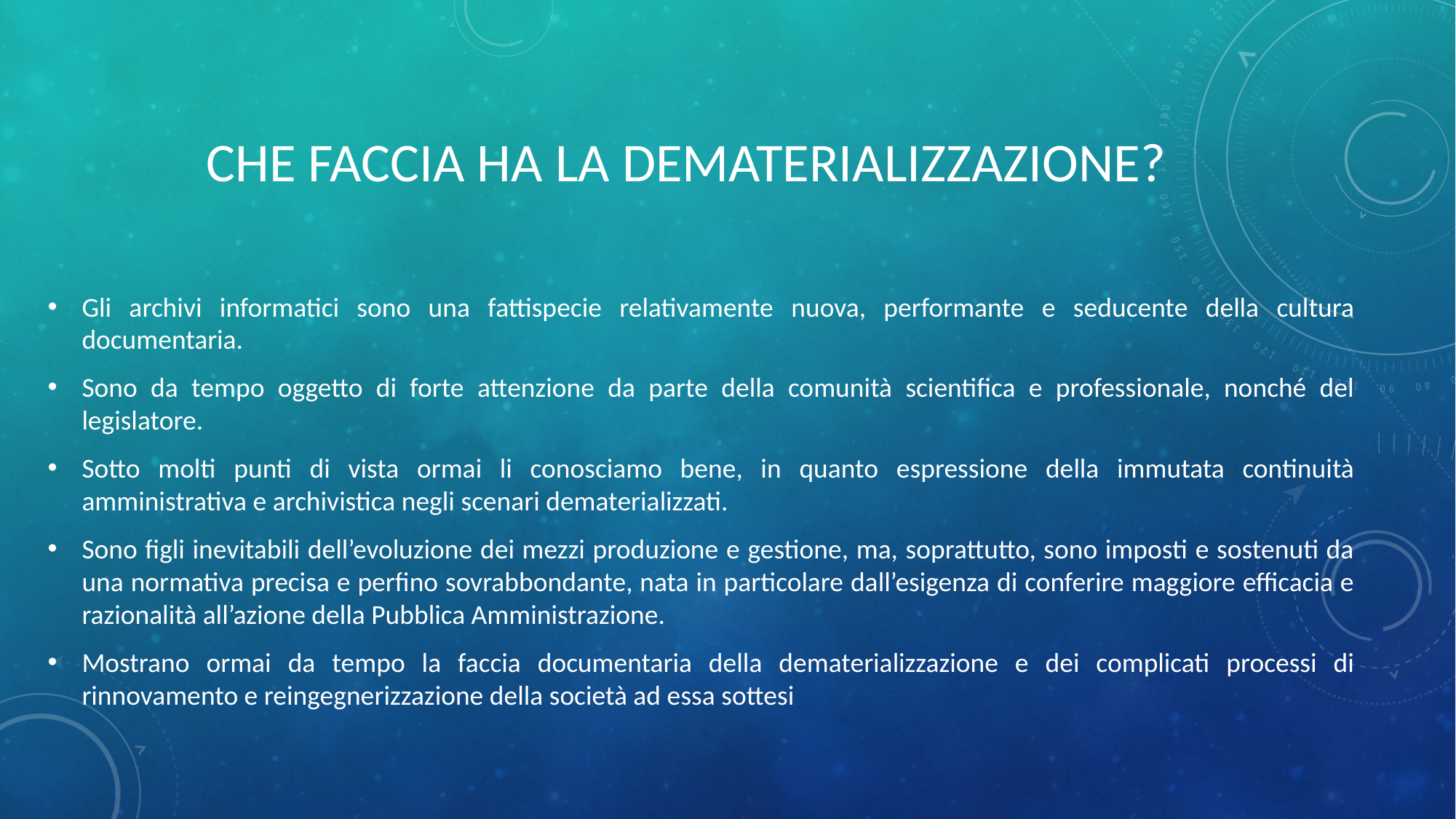

# Che faccia ha la dematerializzazione?
Gli archivi informatici sono una fattispecie relativamente nuova, performante e seducente della cultura documentaria.
Sono da tempo oggetto di forte attenzione da parte della comunità scientifica e professionale, nonché del legislatore.
Sotto molti punti di vista ormai li conosciamo bene, in quanto espressione della immutata continuità amministrativa e archivistica negli scenari dematerializzati.
Sono figli inevitabili dell’evoluzione dei mezzi produzione e gestione, ma, soprattutto, sono imposti e sostenuti da una normativa precisa e perfino sovrabbondante, nata in particolare dall’esigenza di conferire maggiore efficacia e razionalità all’azione della Pubblica Amministrazione.
Mostrano ormai da tempo la faccia documentaria della dematerializzazione e dei complicati processi di rinnovamento e reingegnerizzazione della società ad essa sottesi